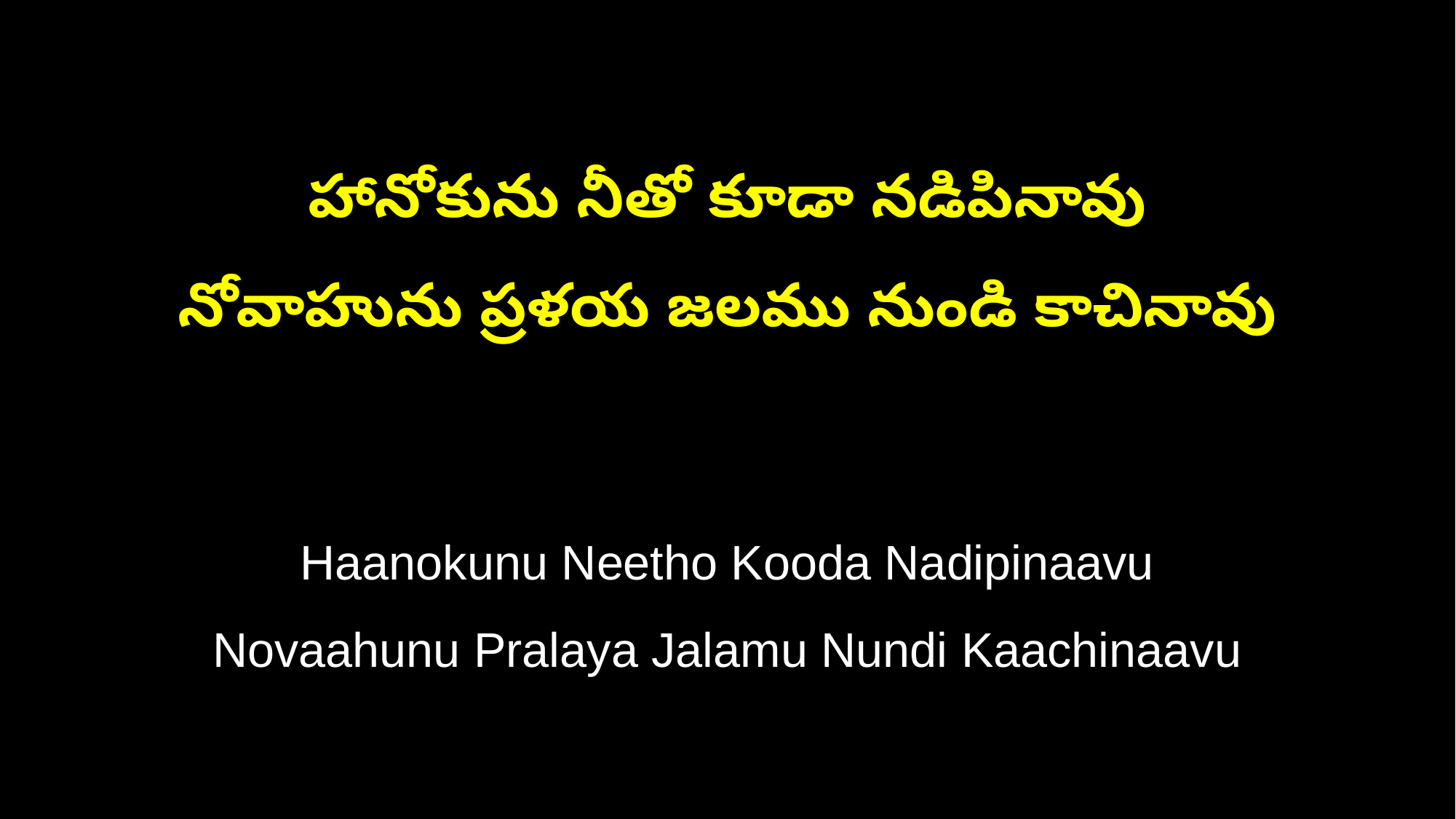

హానోకును నీతో కూడా నడిపినావు
నోవాహును ప్రళయ జలము నుండి కాచినావు
Haanokunu Neetho Kooda Nadipinaavu
Novaahunu Pralaya Jalamu Nundi Kaachinaavu